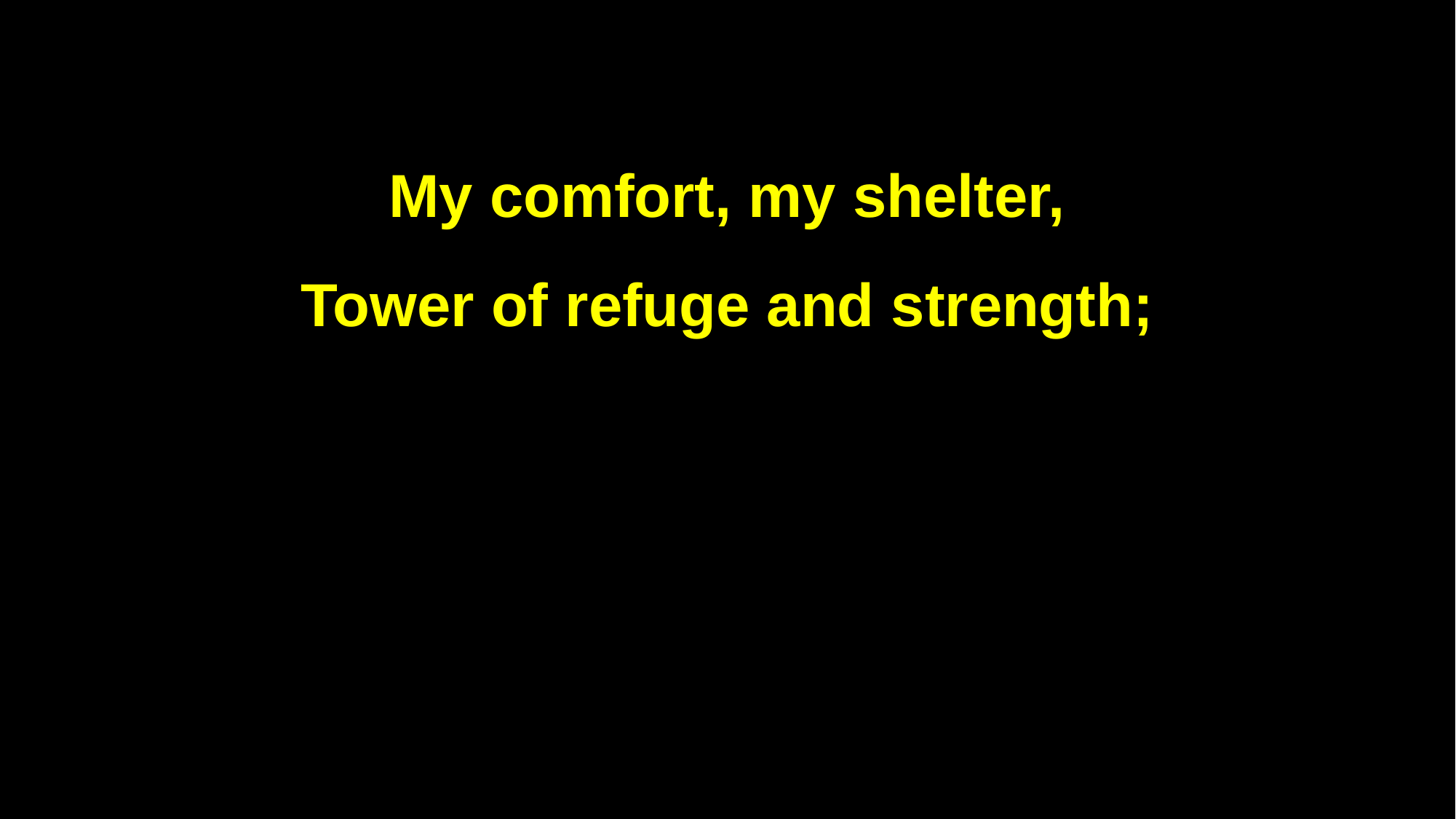

My comfort, my shelter,
Tower of refuge and strength;